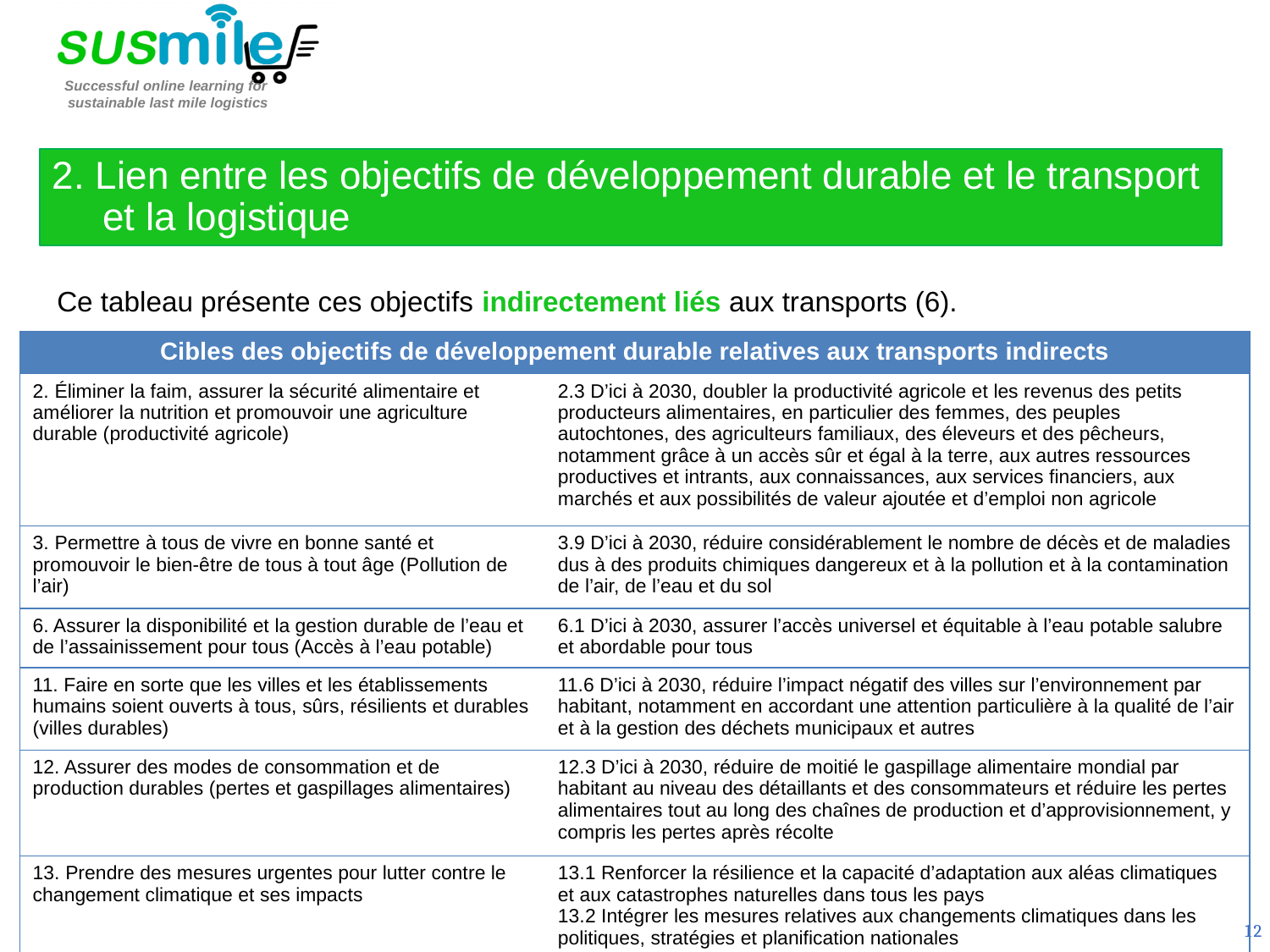

2. Lien entre les objectifs de développement durable et le transport et la logistique
Ce tableau présente ces objectifs indirectement liés aux transports (6).

| Cibles des objectifs de développement durable relatives aux transports indirects |  |
| --- | --- |
| 2. Éliminer la faim, assurer la sécurité alimentaire et améliorer la nutrition et promouvoir une agriculture durable (productivité agricole) | 2.3 D’ici à 2030, doubler la productivité agricole et les revenus des petits producteurs alimentaires, en particulier des femmes, des peuples autochtones, des agriculteurs familiaux, des éleveurs et des pêcheurs, notamment grâce à un accès sûr et égal à la terre, aux autres ressources productives et intrants, aux connaissances, aux services financiers, aux marchés et aux possibilités de valeur ajoutée et d’emploi non agricole |
| 3. Permettre à tous de vivre en bonne santé et promouvoir le bien-être de tous à tout âge (Pollution de l’air) | 3.9 D’ici à 2030, réduire considérablement le nombre de décès et de maladies dus à des produits chimiques dangereux et à la pollution et à la contamination de l’air, de l’eau et du sol |
| 6. Assurer la disponibilité et la gestion durable de l’eau et de l’assainissement pour tous (Accès à l’eau potable) | 6.1 D’ici à 2030, assurer l’accès universel et équitable à l’eau potable salubre et abordable pour tous |
| 11. Faire en sorte que les villes et les établissements humains soient ouverts à tous, sûrs, résilients et durables (villes durables) | 11.6 D’ici à 2030, réduire l’impact négatif des villes sur l’environnement par habitant, notamment en accordant une attention particulière à la qualité de l’air et à la gestion des déchets municipaux et autres |
| 12. Assurer des modes de consommation et de production durables (pertes et gaspillages alimentaires) | 12.3 D’ici à 2030, réduire de moitié le gaspillage alimentaire mondial par habitant au niveau des détaillants et des consommateurs et réduire les pertes alimentaires tout au long des chaînes de production et d’approvisionnement, y compris les pertes après récolte |
| 13. Prendre des mesures urgentes pour lutter contre le changement climatique et ses impacts | 13.1 Renforcer la résilience et la capacité d’adaptation aux aléas climatiques et aux catastrophes naturelles dans tous les pays 13.2 Intégrer les mesures relatives aux changements climatiques dans les politiques, stratégies et planification nationales |
12